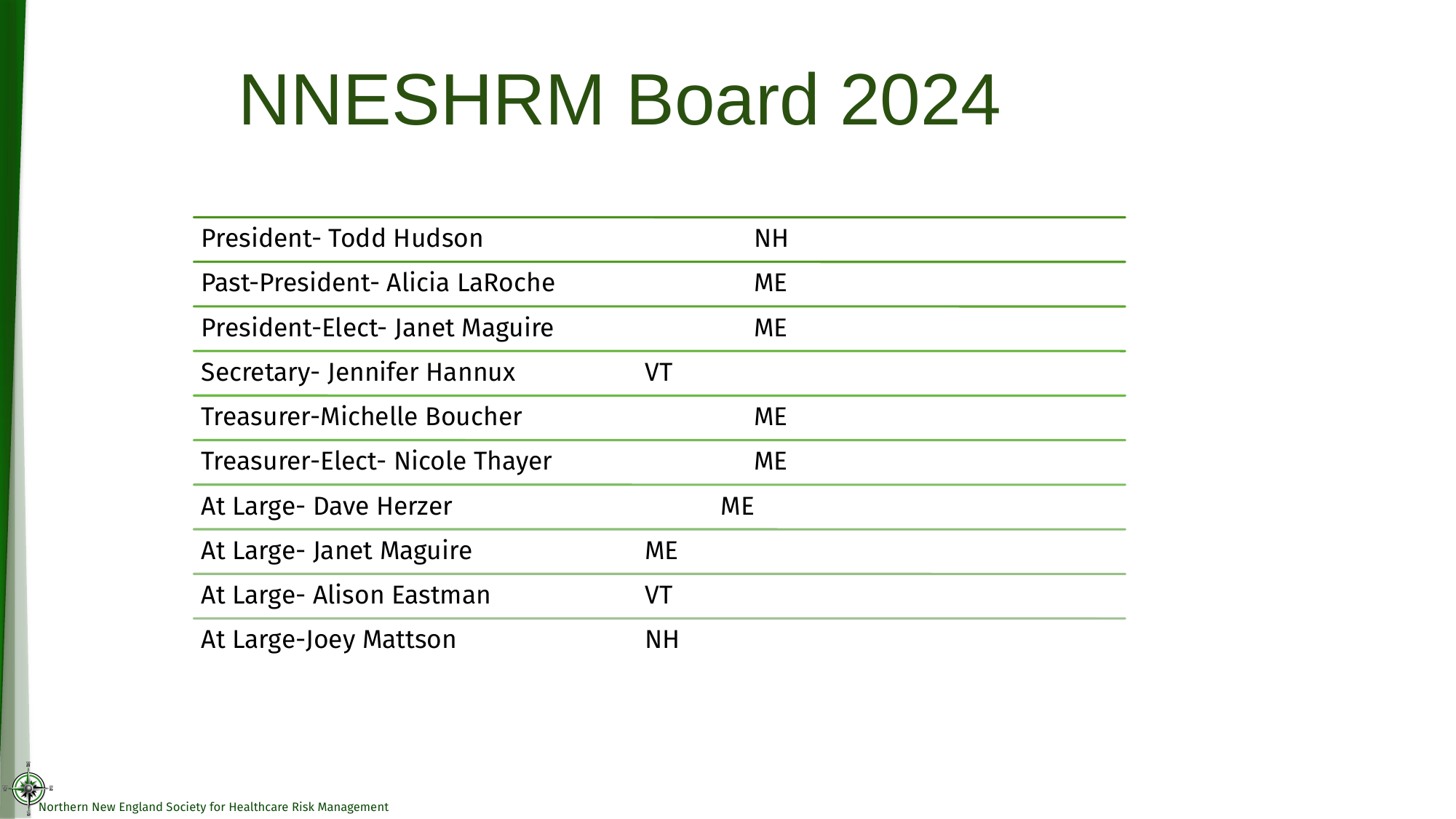

# NNESHRM Board 2024
President- Todd Hudson			 NH
Past-President- Alicia LaRoche 		 ME
President-Elect- Janet Maguire		 ME
Secretary- Jennifer Hannux		 VT
Treasurer-Michelle Boucher 		 ME
Treasurer-Elect- Nicole Thayer		 ME
At Large- Dave Herzer		            ME
At Large- Janet Maguire		 ME
At Large- Alison Eastman		 VT
At Large-Joey Mattson	             	 NH